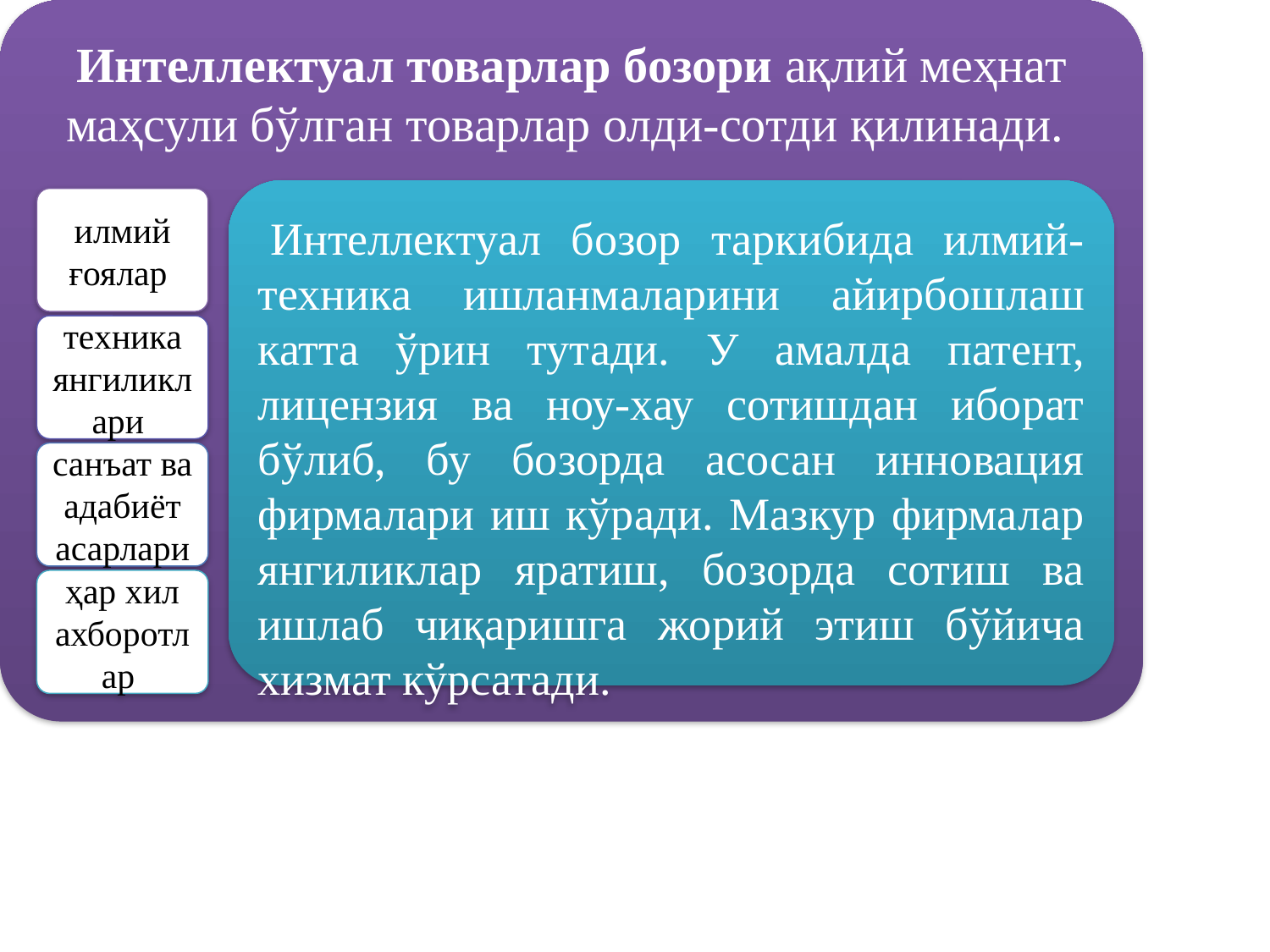

Интеллектуал товарлар бозори ақлий меҳнат маҳсули бўлган товарлар олди-сотди қилинади.
илмий ғоялар
техника янгиликлари
санъат ва адабиёт асарлари
ҳар хил ахборотлар
Интеллектуал бозор таркибида илмий-техника ишланмаларини айирбошлаш катта ўрин тутади. У амалда патент, лицензия ва ноу-хау сотишдан иборат бўлиб, бу бозорда асосан инновация фирмалари иш кўради. Мазкур фирмалар янгиликлар яратиш, бозорда сотиш ва ишлаб чиқаришга жорий этиш бўйича хизмат кўрсатади.